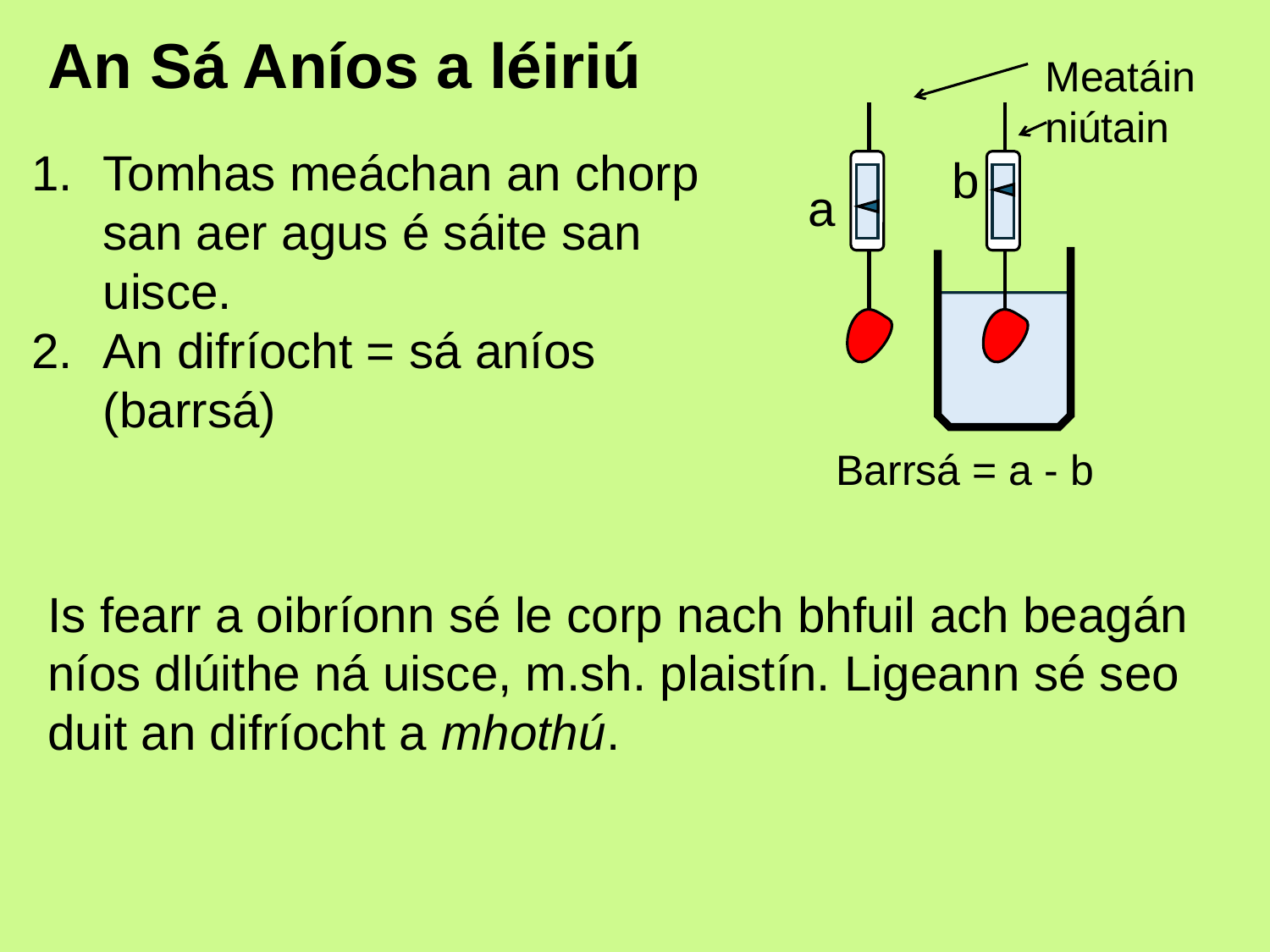

# An Sá Aníos a léiriú
Meatáin niútain

Tomhas meáchan an chorp san aer agus é sáite san uisce.
An difríocht = sá aníos (barrsá)
b
a

Barrsá = a - b
Is fearr a oibríonn sé le corp nach bhfuil ach beagán níos dlúithe ná uisce, m.sh. plaistín. Ligeann sé seo duit an difríocht a mhothú.